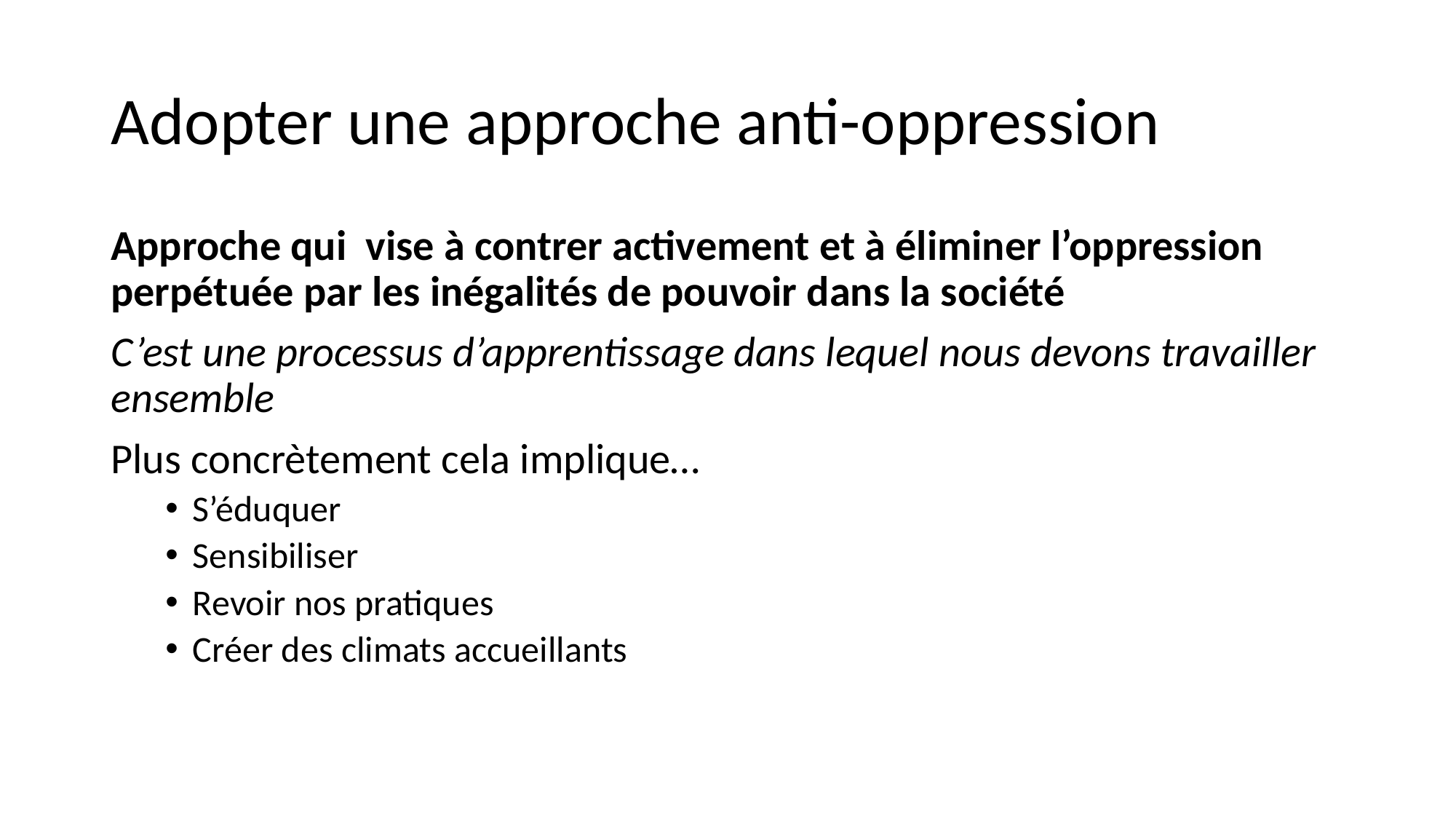

# Adopter une approche anti-oppression
Approche qui  vise à contrer activement et à éliminer l’oppression perpétuée par les inégalités de pouvoir dans la société
C’est une processus d’apprentissage dans lequel nous devons travailler ensemble
Plus concrètement cela implique…
S’éduquer
Sensibiliser
Revoir nos pratiques
Créer des climats accueillants